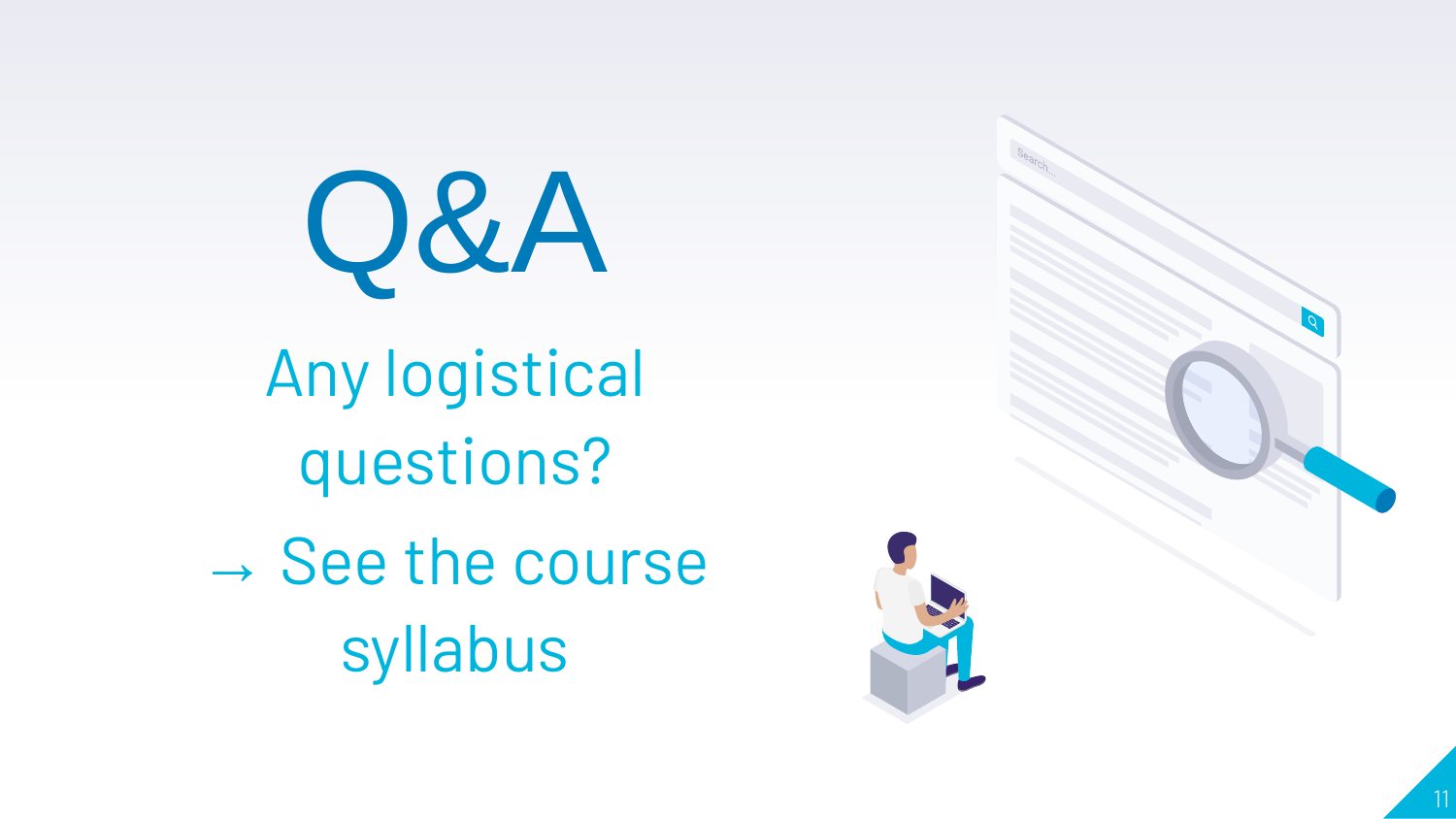

Q&A
Any logistical questions?
→ See the course syllabus

11